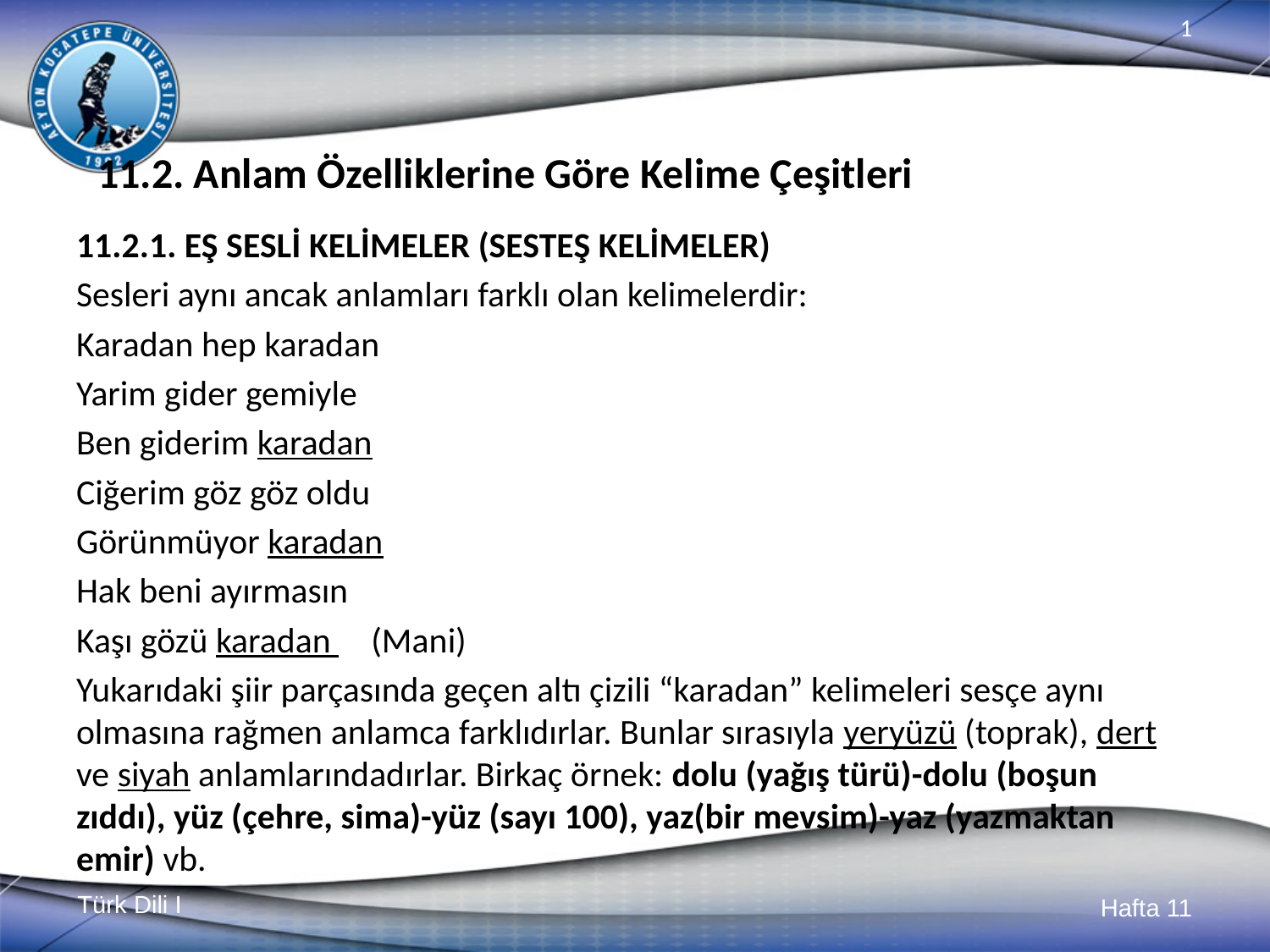

# 11.2. Anlam Özelliklerine Göre Kelime Çeşitleri
11.2.1. EŞ SESLİ KELİMELER (SESTEŞ KELİMELER)
Sesleri aynı ancak anlamları farklı olan kelimelerdir:
Karadan hep karadan
Yarim gider gemiyle
Ben giderim karadan
Ciğerim göz göz oldu
Görünmüyor karadan
Hak beni ayırmasın
Kaşı gözü karadan     (Mani)
Yukarıdaki şiir parçasında geçen altı çizili “karadan” kelimeleri sesçe aynı olmasına rağmen anlamca farklıdırlar. Bunlar sırasıyla yeryüzü (toprak), dert ve siyah anlamlarındadırlar. Birkaç örnek: dolu (yağış türü)-dolu (boşun zıddı), yüz (çehre, sima)-yüz (sayı 100), yaz(bir mevsim)-yaz (yazmaktan emir) vb.